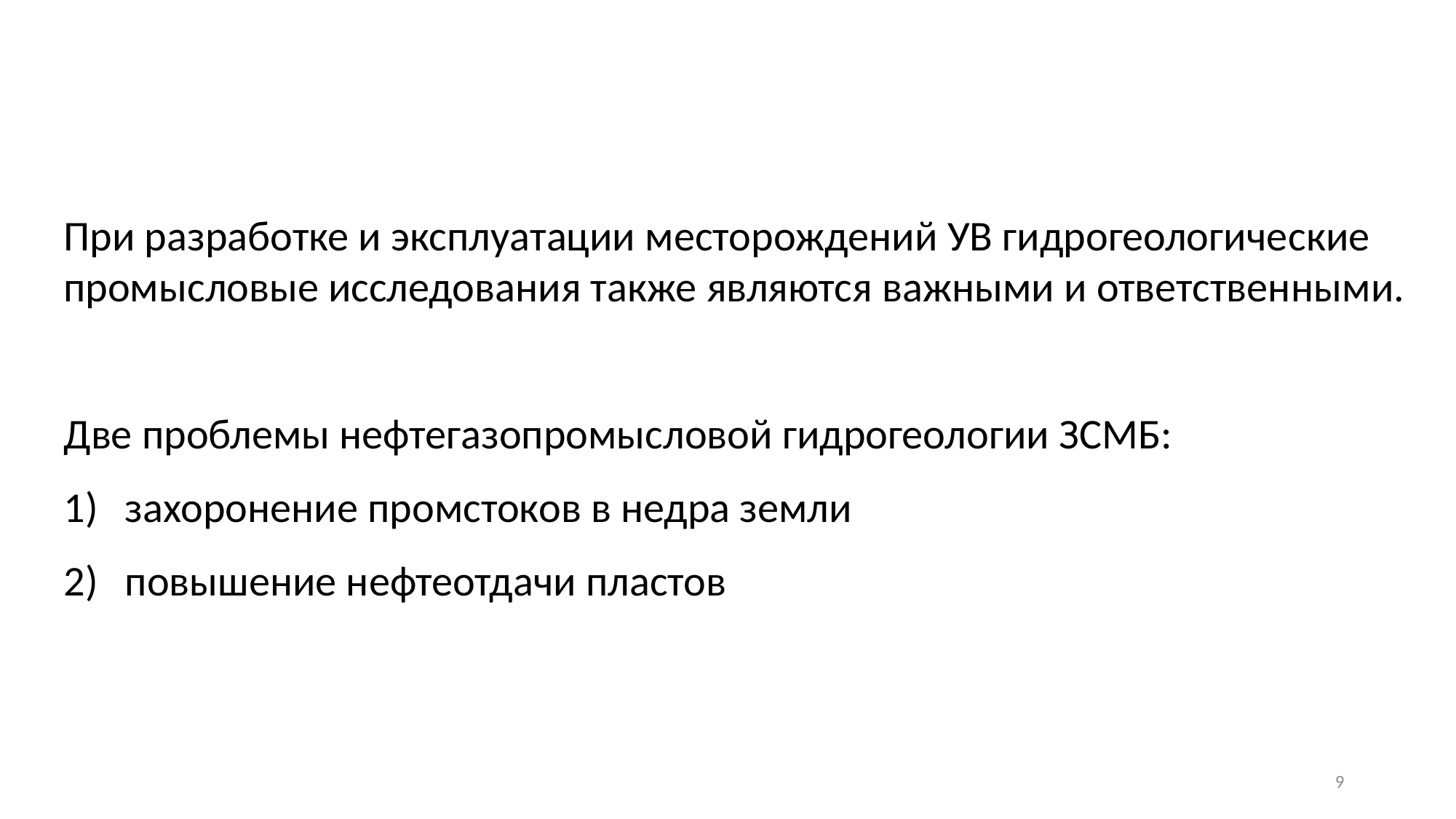

При разработке и эксплуатации месторождений УВ гидрогеологиче­ские промысловые исследования также являются важными и ответствен­ными.

Две проблемы нефтегазопромысловой гидрогеологии ЗСМБ:
захоронение промстоков в недра земли
повы­шение нефтеотдачи пластов
9